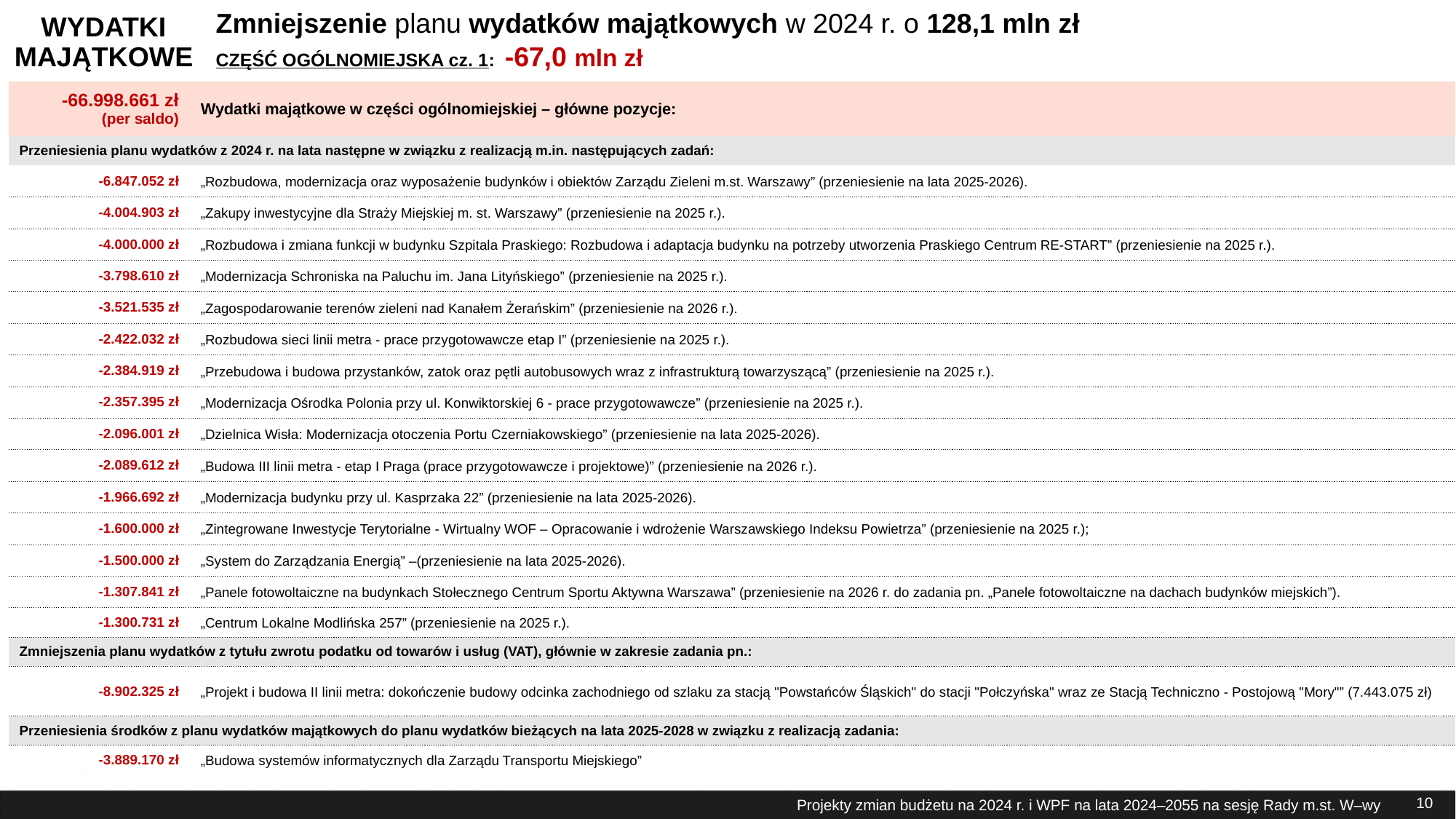

# Zmniejszenie planu wydatków majątkowych w 2024 r. o 128,1 mln zł
WYDATKI MAJĄTKOWE
CZĘŚĆ OGÓLNOMIEJSKA cz. 1:  -67,0 mln zł
| -66.998.661 zł (per saldo) | Wydatki majątkowe w części ogólnomiejskiej – główne pozycje: |
| --- | --- |
| Przeniesienia planu wydatków z 2024 r. na lata następne w związku z realizacją m.in. następujących zadań: |  |
| -6.847.052 zł | „Rozbudowa, modernizacja oraz wyposażenie budynków i obiektów Zarządu Zieleni m.st. Warszawy” (przeniesienie na lata 2025-2026). |
| -4.004.903 zł | „Zakupy inwestycyjne dla Straży Miejskiej m. st. Warszawy” (przeniesienie na 2025 r.). |
| -4.000.000 zł | „Rozbudowa i zmiana funkcji w budynku Szpitala Praskiego: Rozbudowa i adaptacja budynku na potrzeby utworzenia Praskiego Centrum RE-START” (przeniesienie na 2025 r.). |
| -3.798.610 zł | „Modernizacja Schroniska na Paluchu im. Jana Lityńskiego” (przeniesienie na 2025 r.). |
| -3.521.535 zł | „Zagospodarowanie terenów zieleni nad Kanałem Żerańskim” (przeniesienie na 2026 r.). |
| -2.422.032 zł | „Rozbudowa sieci linii metra - prace przygotowawcze etap I” (przeniesienie na 2025 r.). |
| -2.384.919 zł | „Przebudowa i budowa przystanków, zatok oraz pętli autobusowych wraz z infrastrukturą towarzyszącą” (przeniesienie na 2025 r.). |
| -2.357.395 zł | „Modernizacja Ośrodka Polonia przy ul. Konwiktorskiej 6 - prace przygotowawcze” (przeniesienie na 2025 r.). |
| -2.096.001 zł | „Dzielnica Wisła: Modernizacja otoczenia Portu Czerniakowskiego” (przeniesienie na lata 2025-2026). |
| -2.089.612 zł | „Budowa III linii metra - etap I Praga (prace przygotowawcze i projektowe)” (przeniesienie na 2026 r.). |
| -1.966.692 zł | „Modernizacja budynku przy ul. Kasprzaka 22” (przeniesienie na lata 2025-2026). |
| -1.600.000 zł | „Zintegrowane Inwestycje Terytorialne - Wirtualny WOF – Opracowanie i wdrożenie Warszawskiego Indeksu Powietrza” (przeniesienie na 2025 r.); |
| -1.500.000 zł | „System do Zarządzania Energią” –(przeniesienie na lata 2025-2026). |
| -1.307.841 zł | „Panele fotowoltaiczne na budynkach Stołecznego Centrum Sportu Aktywna Warszawa” (przeniesienie na 2026 r. do zadania pn. „Panele fotowoltaiczne na dachach budynków miejskich”). |
| -1.300.731 zł | „Centrum Lokalne Modlińska 257” (przeniesienie na 2025 r.). |
| Zmniejszenia planu wydatków z tytułu zwrotu podatku od towarów i usług (VAT), głównie w zakresie zadania pn.: |  |
| -8.902.325 zł | „Projekt i budowa II linii metra: dokończenie budowy odcinka zachodniego od szlaku za stacją "Powstańców Śląskich" do stacji "Połczyńska" wraz ze Stacją Techniczno - Postojową "Mory"” (7.443.075 zł) |
| Przeniesienia środków z planu wydatków majątkowych do planu wydatków bieżących na lata 2025-2028 w związku z realizacją zadania: |  |
| -3.889.170 zł | „Budowa systemów informatycznych dla Zarządu Transportu Miejskiego” |
10
Projekty zmian budżetu na 2024 r. i WPF na lata 2024–2055 na sesję Rady m.st. W–wy